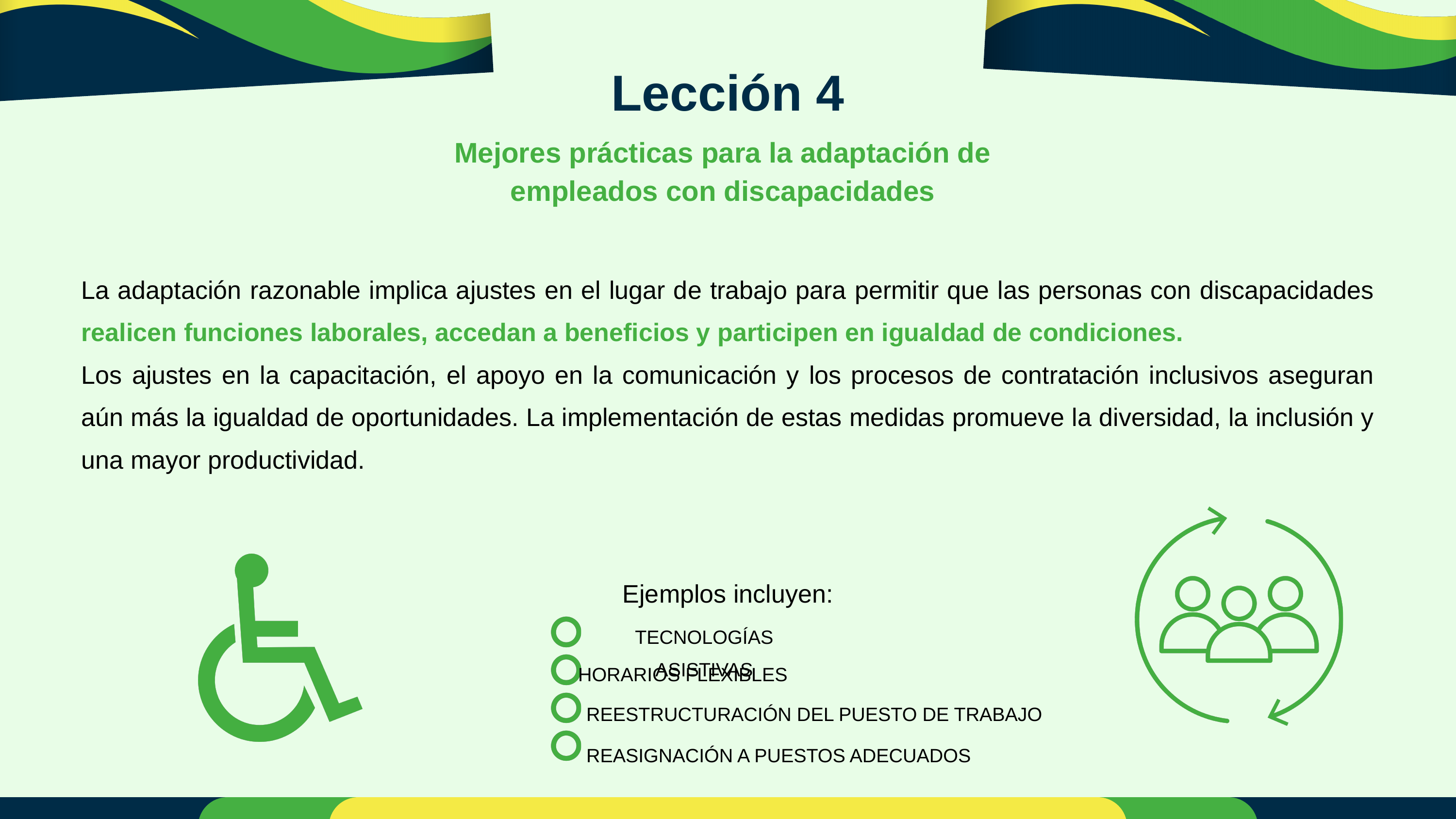

Lección 4
Mejores prácticas para la adaptación de empleados con discapacidades
La adaptación razonable implica ajustes en el lugar de trabajo para permitir que las personas con discapacidades realicen funciones laborales, accedan a beneficios y participen en igualdad de condiciones.
Los ajustes en la capacitación, el apoyo en la comunicación y los procesos de contratación inclusivos aseguran aún más la igualdad de oportunidades. La implementación de estas medidas promueve la diversidad, la inclusión y una mayor productividad.

Ejemplos incluyen:

TECNOLOGÍAS ASISTIVAS
HORARIOS FLEXIBLES

REESTRUCTURACIÓN DEL PUESTO DE TRABAJO

REASIGNACIÓN A PUESTOS ADECUADOS